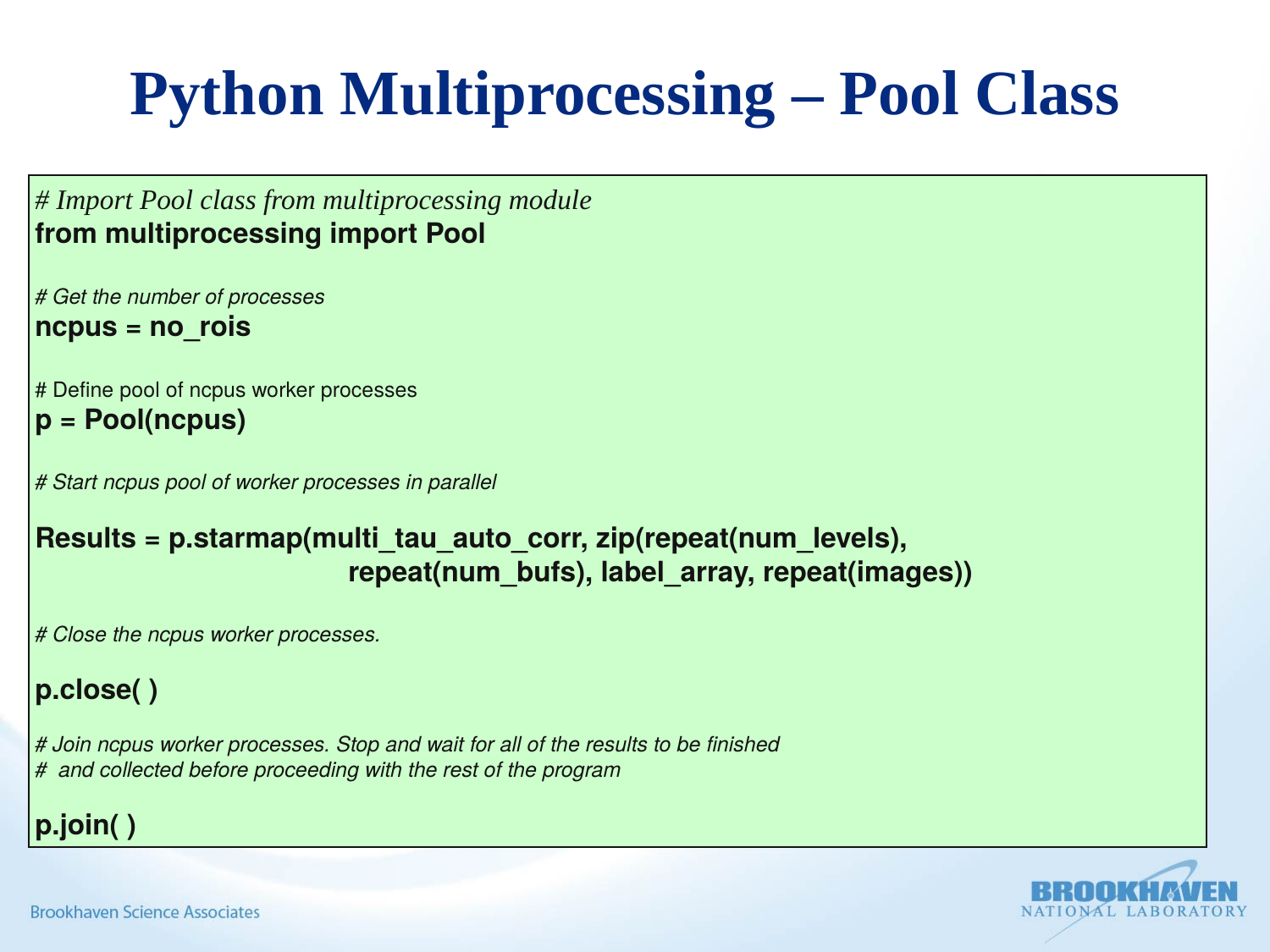

# Python Multiprocessing – Pool Class
# Import Pool class from multiprocessing module
from multiprocessing import Pool

# Get the number of processes
ncpus = no_rois

# Define pool of ncpus worker processes
p = Pool(ncpus)

# Start ncpus pool of worker processes in parallel

Results = p.starmap(multi_tau_auto_corr, zip(repeat(num_levels),
                                        repeat(num_bufs), label_array, repeat(images))

# Close the ncpus worker processes.

p.close( )

# Join ncpus worker processes. Stop and wait for all of the results to be finished
#  and collected before proceeding with the rest of the program
p.join( )